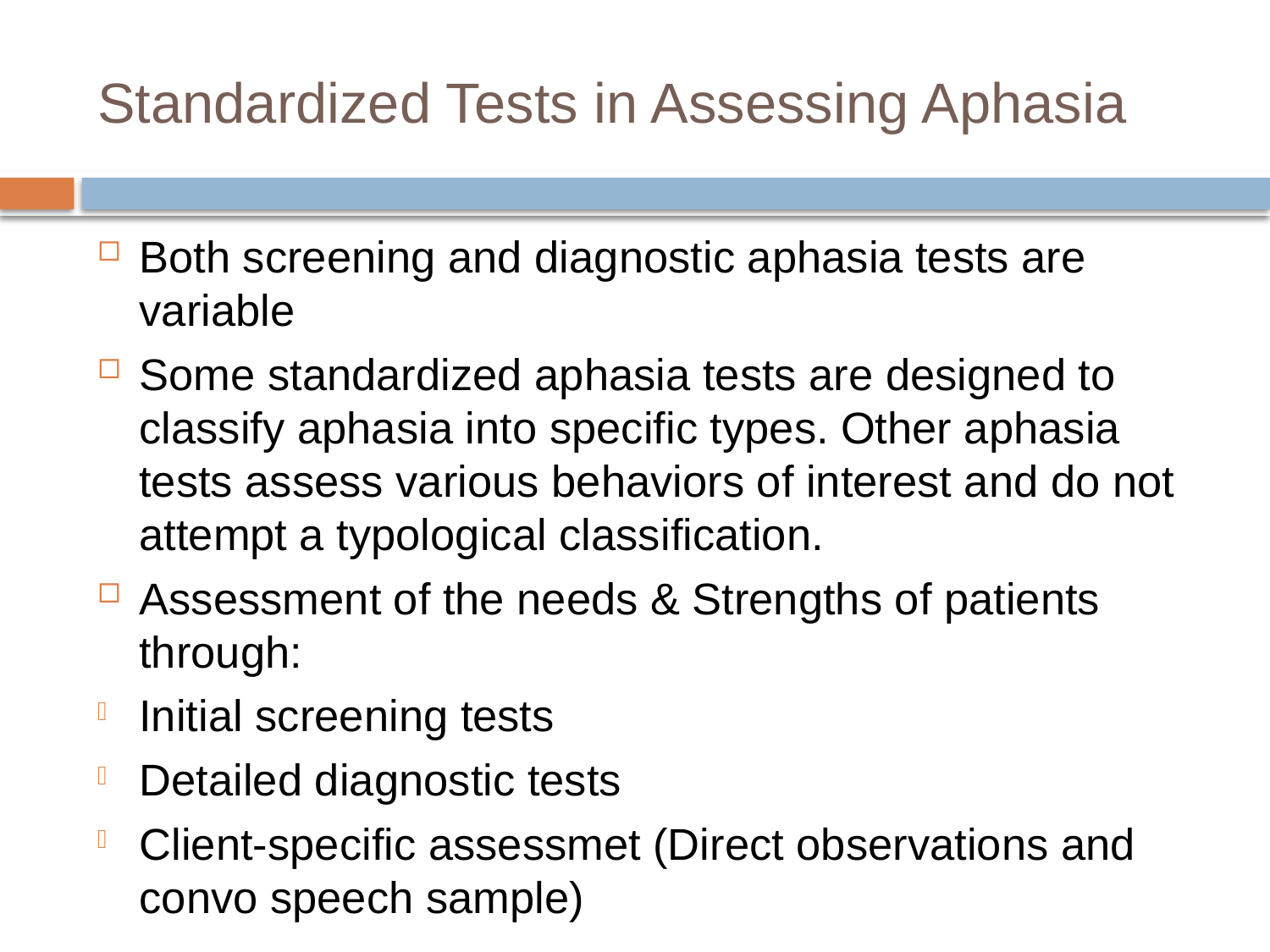

# Standardized Tests in Assessing Aphasia
Both screening and diagnostic aphasia tests are variable
Some standardized aphasia tests are designed to classify aphasia into specific types. Other aphasia tests assess various behaviors of interest and do not attempt a typological classification.
Assessment of the needs & Strengths of patients through:
Initial screening tests
Detailed diagnostic tests
Client-specific assessmet (Direct observations and convo speech sample)